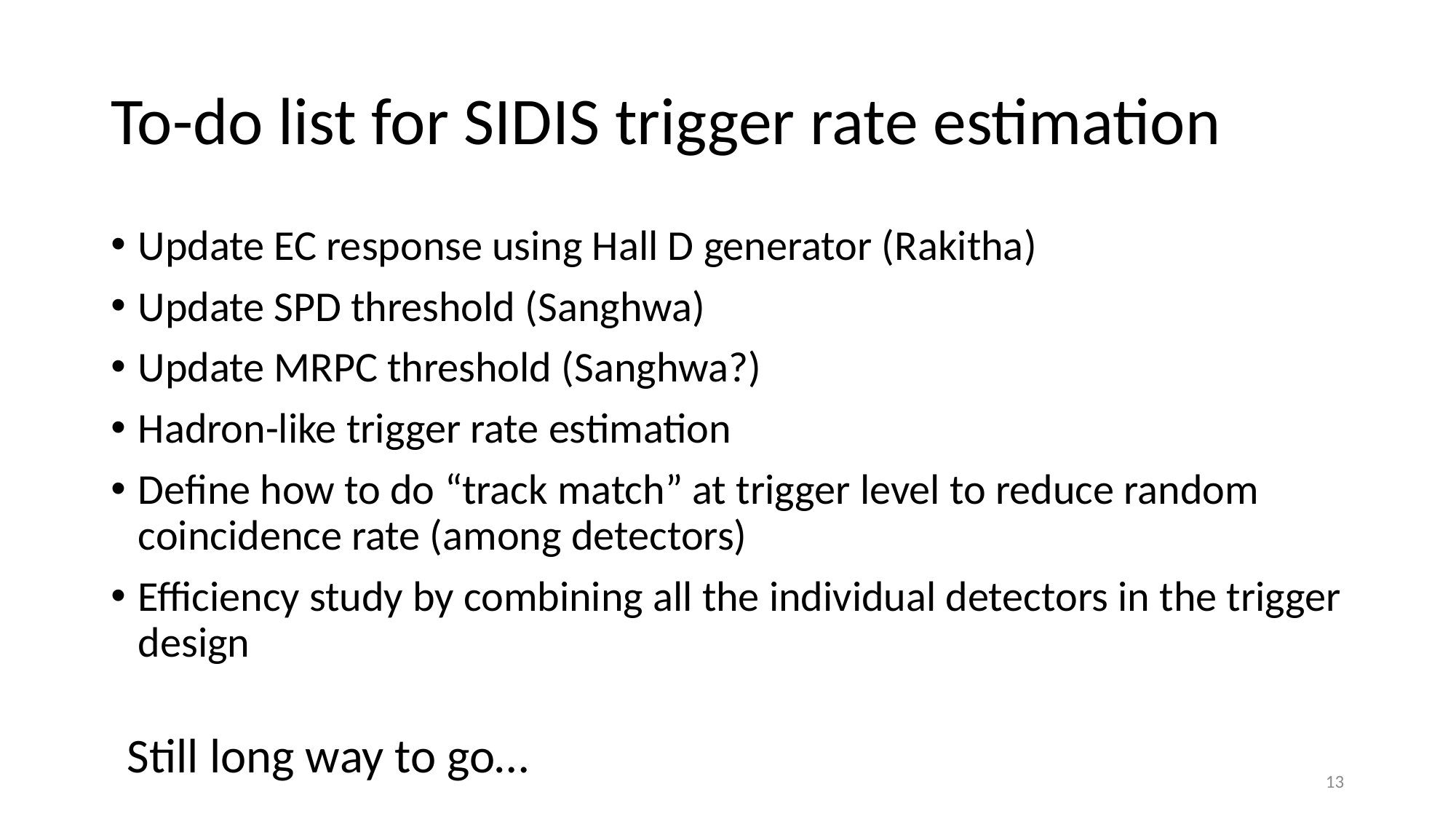

# To-do list for SIDIS trigger rate estimation
Update EC response using Hall D generator (Rakitha)
Update SPD threshold (Sanghwa)
Update MRPC threshold (Sanghwa?)
Hadron-like trigger rate estimation
Define how to do “track match” at trigger level to reduce random coincidence rate (among detectors)
Efficiency study by combining all the individual detectors in the trigger design

Still long way to go…
13